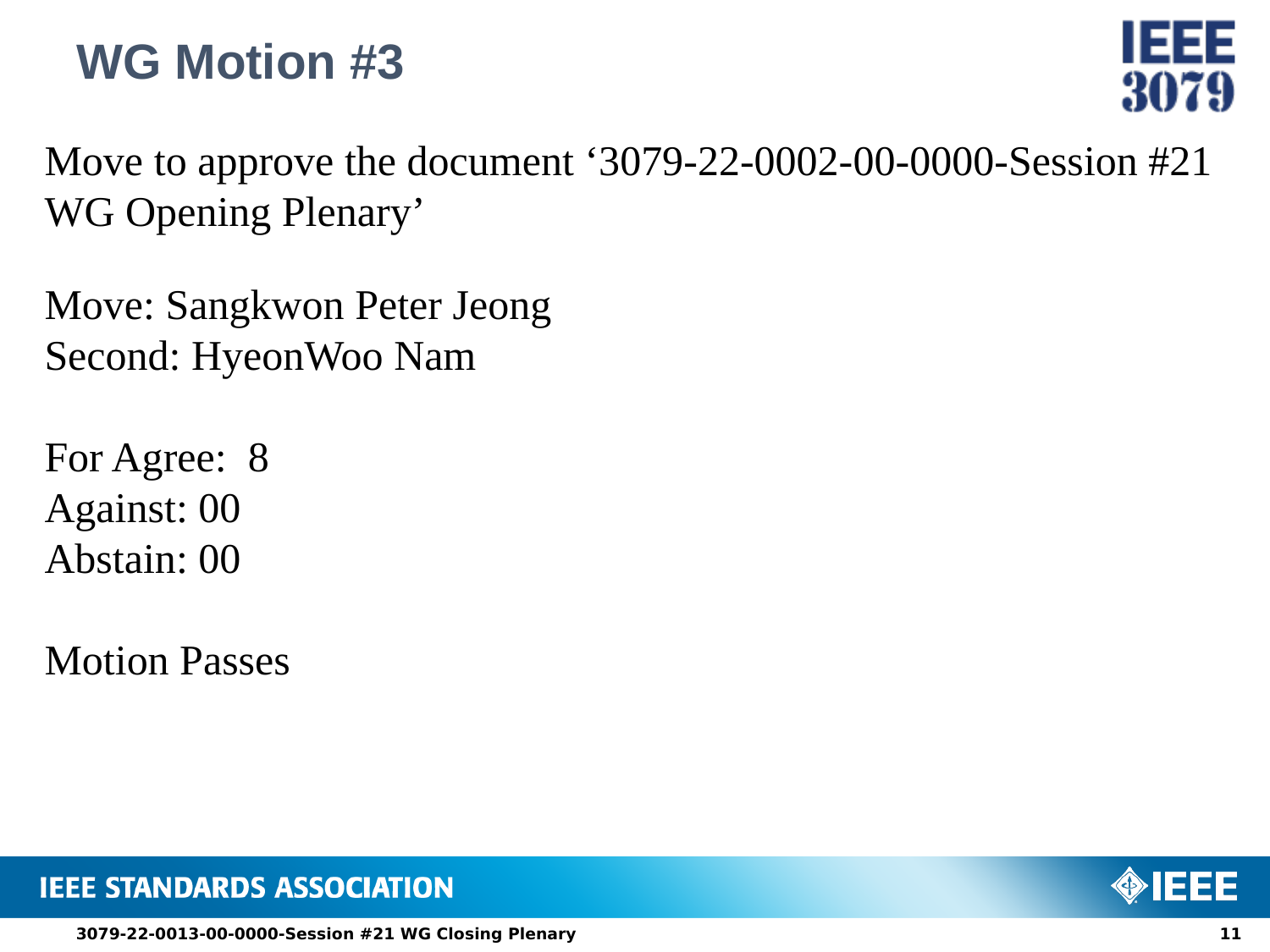

# WG Motion #3
Move to approve the document ‘3079-22-0002-00-0000-Session #21 WG Opening Plenary’

Move: Sangkwon Peter Jeong
Second: HyeonWoo Nam

For Agree:  8
Against: 00
Abstain: 00

Motion Passes
3079-22-0013-00-0000-Session #21 WG Closing Plenary
11